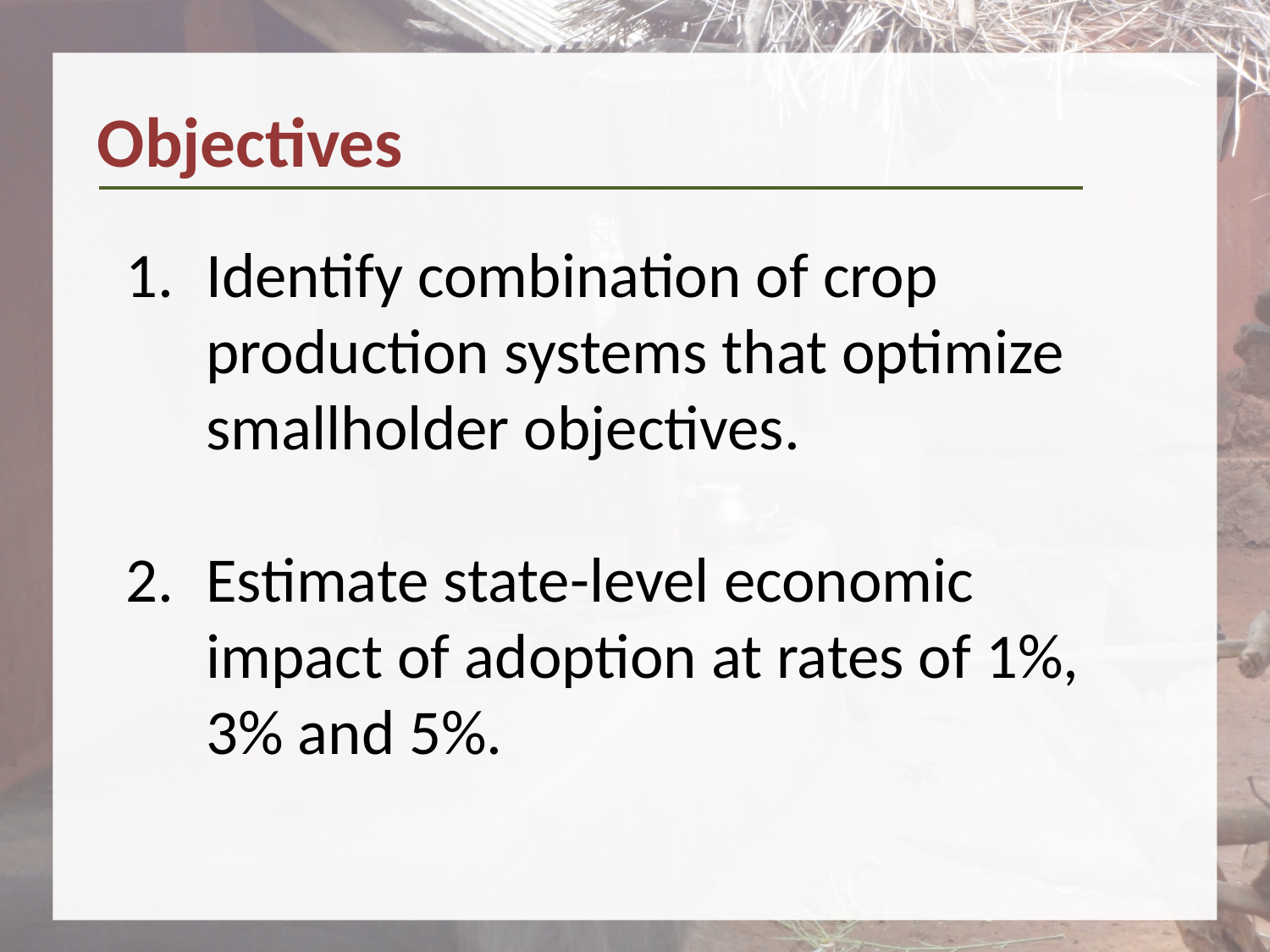

Objectives

Identify combination of crop production systems that optimize smallholder objectives.

Estimate state-level economic impact of adoption at rates of 1%, 3% and 5%.

4